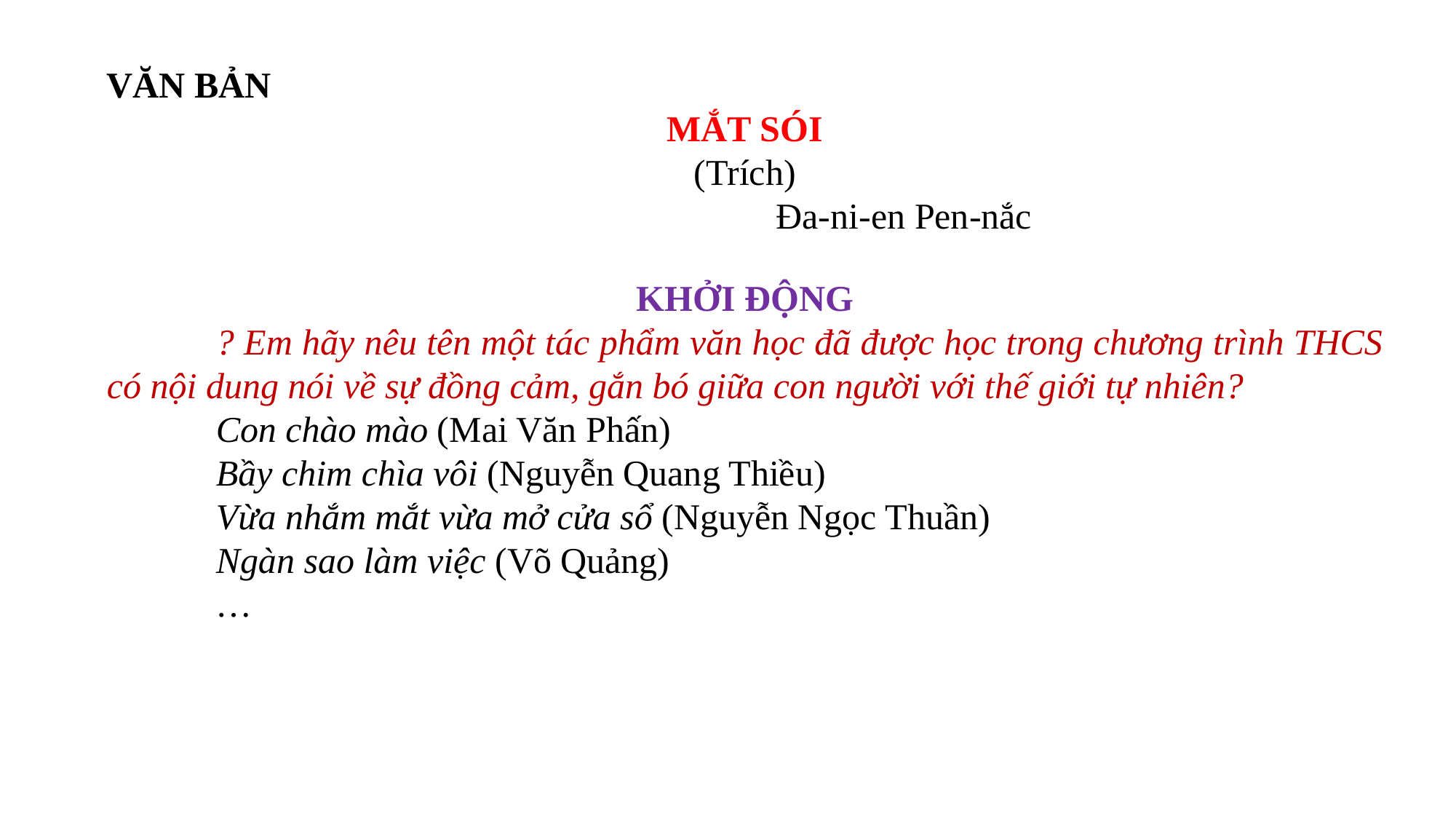

VĂN BẢN
MẮT SÓI
(Trích)
                                   Đa-ni-en Pen-nắc
KHỞI ĐỘNG
	? Em hãy nêu tên một tác phẩm văn học đã được học trong chương trình THCS có nội dung nói về sự đồng cảm, gắn bó giữa con người với thế giới tự nhiên?
	Con chào mào (Mai Văn Phấn)
	Bầy chim chìa vôi (Nguyễn Quang Thiều)
	Vừa nhắm mắt vừa mở cửa sổ (Nguyễn Ngọc Thuần)
	Ngàn sao làm việc (Võ Quảng)
	…